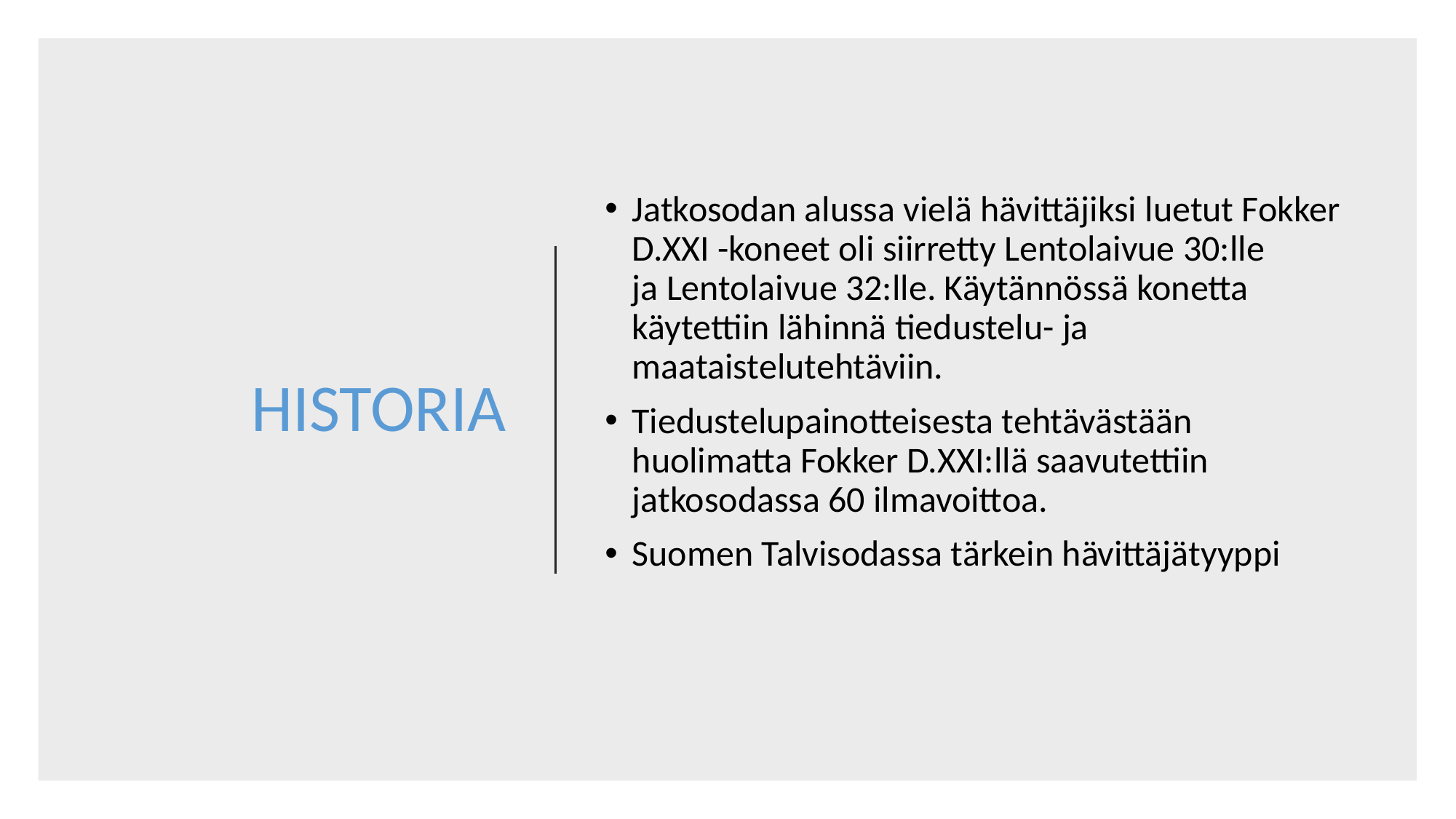

# HISTORIA
Jatkosodan alussa vielä hävittäjiksi luetut Fokker D.XXI -koneet oli siirretty Lentolaivue 30:lle ja Lentolaivue 32:lle. Käytännössä konetta käytettiin lähinnä tiedustelu- ja maataistelutehtäviin.
Tiedustelupainotteisesta tehtävästään huolimatta Fokker D.XXI:llä saavutettiin jatkosodassa 60 ilmavoittoa.
Suomen Talvisodassa tärkein hävittäjätyyppi